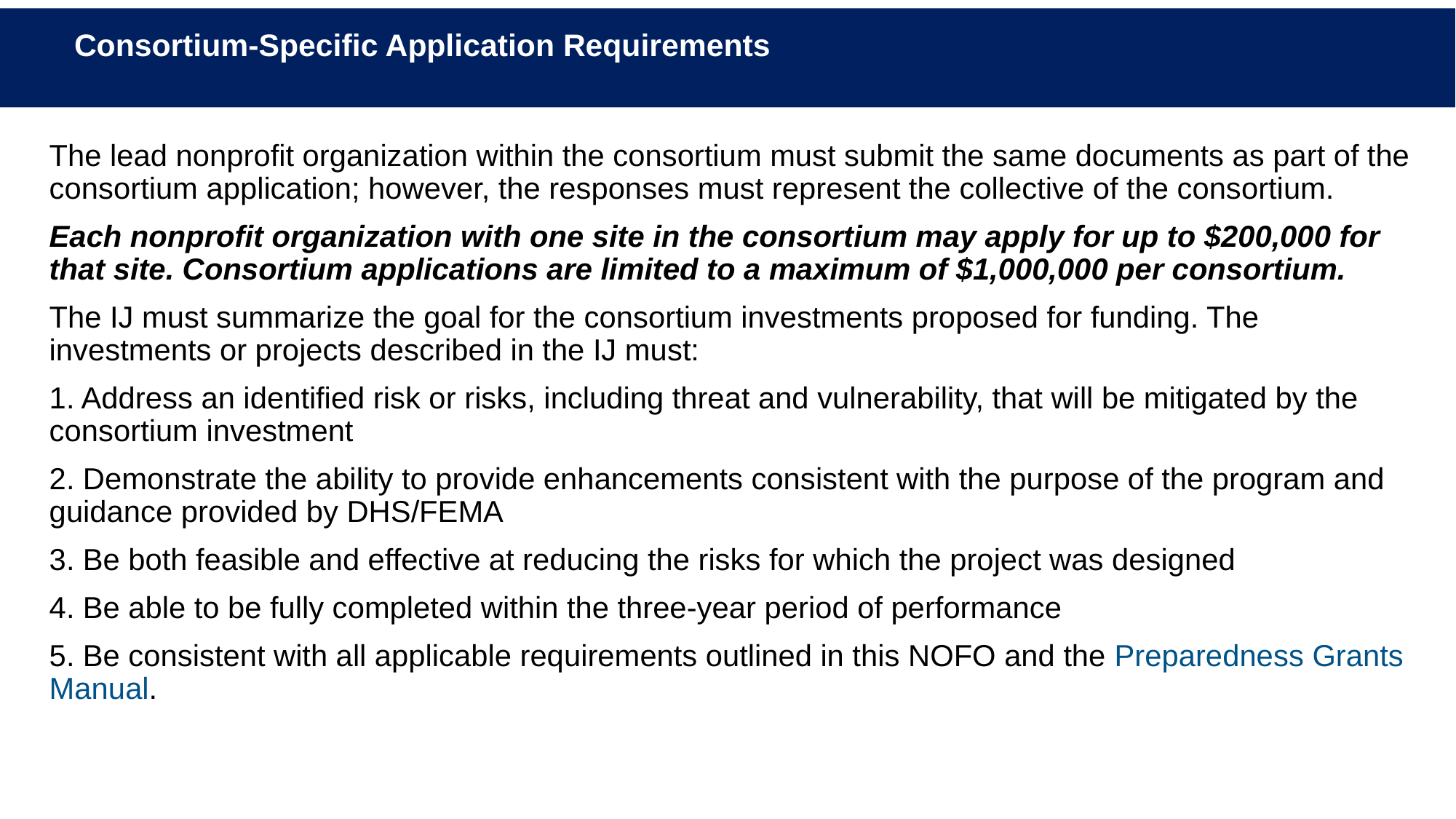

# Consortium-Specific Application Requirements
The lead nonprofit organization within the consortium must submit the same documents as part of the consortium application; however, the responses must represent the collective of the consortium.
Each nonprofit organization with one site in the consortium may apply for up to $200,000 for that site. Consortium applications are limited to a maximum of $1,000,000 per consortium.
The IJ must summarize the goal for the consortium investments proposed for funding. The investments or projects described in the IJ must:
1. Address an identified risk or risks, including threat and vulnerability, that will be mitigated by the consortium investment
2. Demonstrate the ability to provide enhancements consistent with the purpose of the program and guidance provided by DHS/FEMA
3. Be both feasible and effective at reducing the risks for which the project was designed
4. Be able to be fully completed within the three-year period of performance
5. Be consistent with all applicable requirements outlined in this NOFO and the Preparedness Grants Manual.